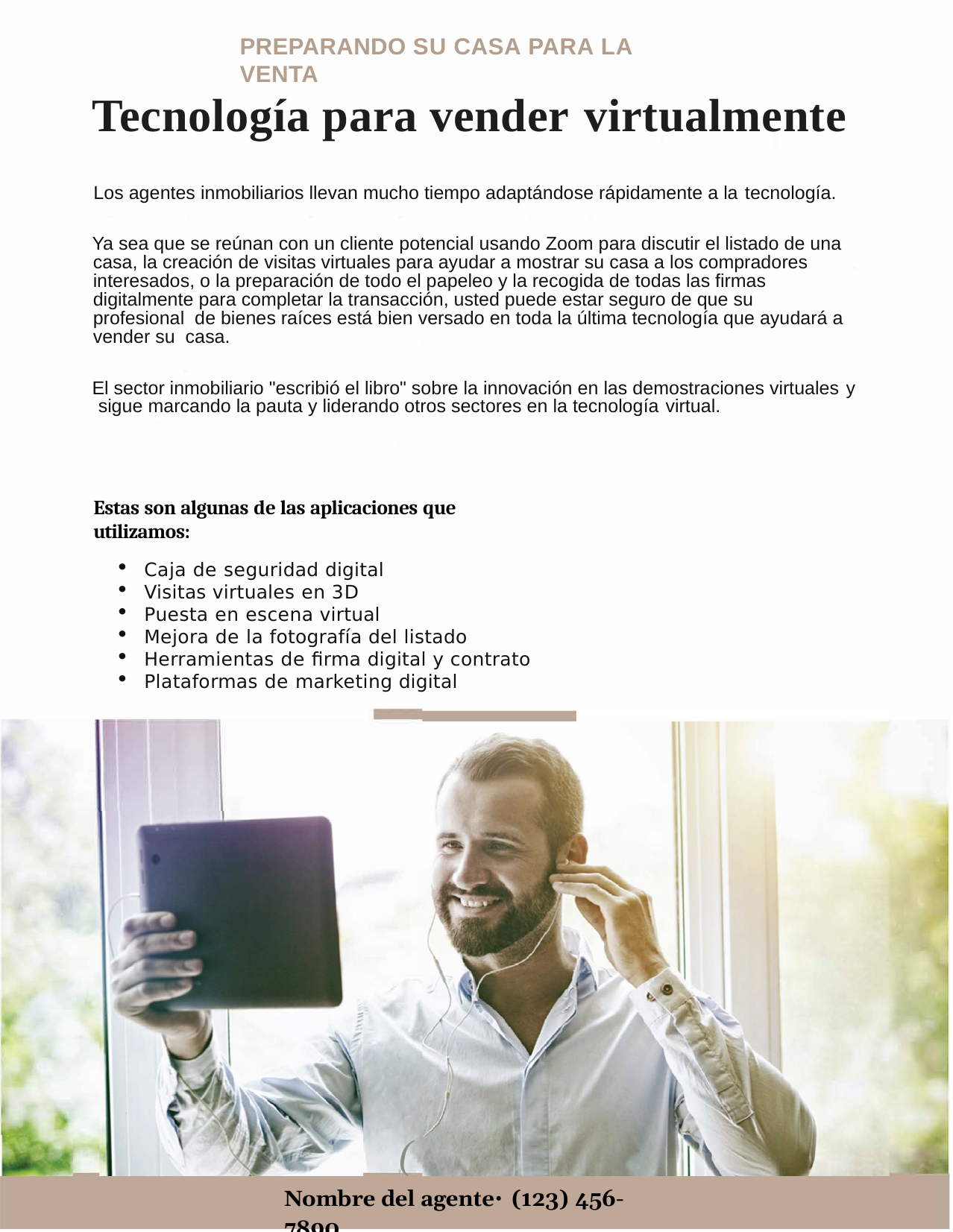

PREPARANDO SU CASA PARA LA VENTA
# Tecnología para vender virtualmente
Los agentes inmobiliarios llevan mucho tiempo adaptándose rápidamente a la tecnología.

Ya sea que se reúnan con un cliente potencial usando Zoom para discutir el listado de una  casa, la creación de visitas virtuales para ayudar a mostrar su casa a los compradores  interesados, o la preparación de todo el papeleo y la recogida de todas las firmas  digitalmente para completar la transacción, usted puede estar seguro de que su profesional  de bienes raíces está bien versado en toda la última tecnología que ayudará a vender su  casa.

El sector inmobiliario "escribió el libro" sobre la innovación en las demostraciones virtuales y  sigue marcando la pauta y liderando otros sectores en la tecnología virtual.
Estas son algunas de las aplicaciones que utilizamos:
Caja de seguridad digital
Visitas virtuales en 3D
Puesta en escena virtual
Mejora de la fotografía del listado
Herramientas de firma digital y contrato
Plataformas de marketing digital

(

Nombre del agente⋅ (123) 456-7890